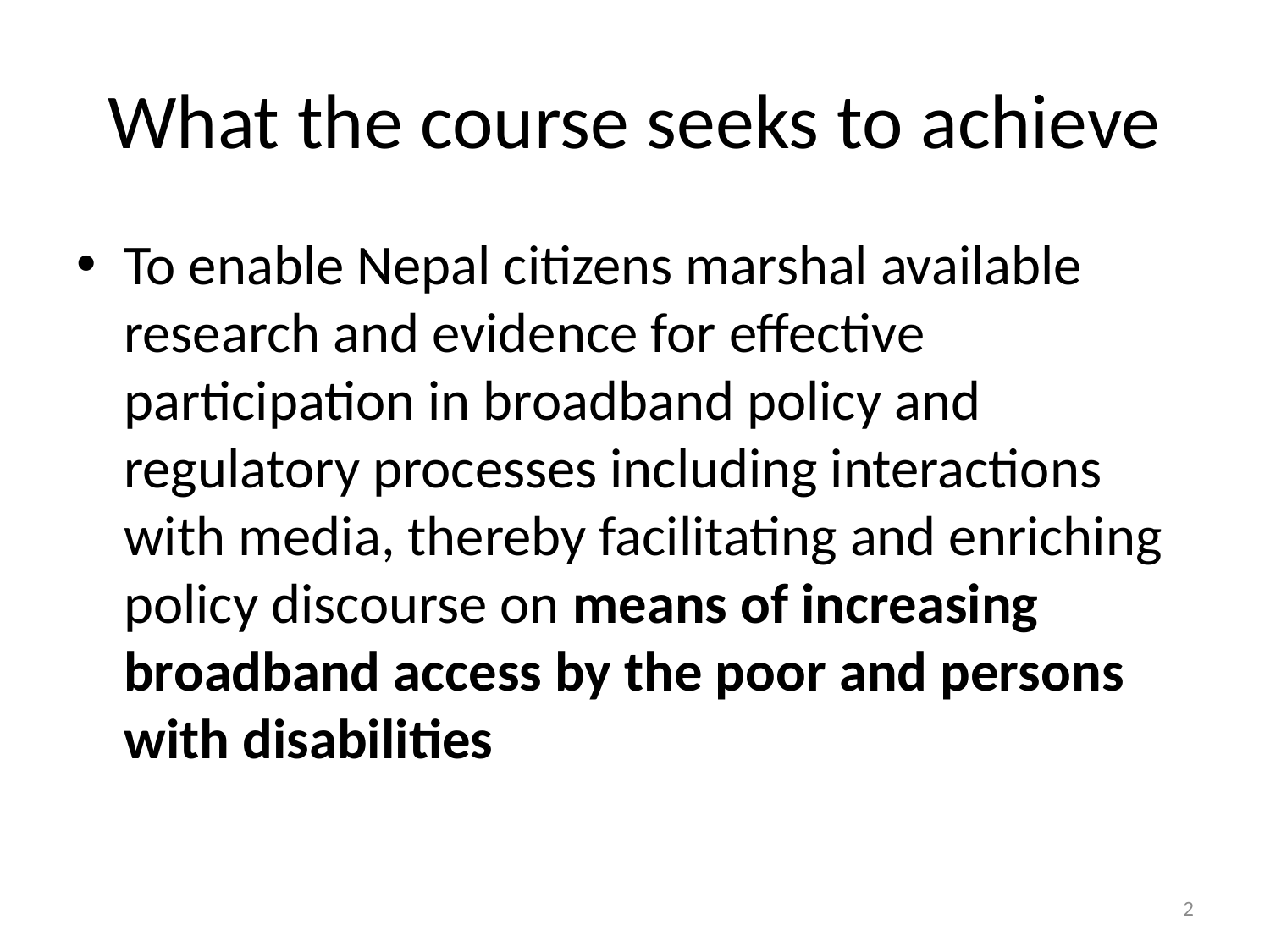

# What the course seeks to achieve
To enable Nepal citizens marshal available research and evidence for effective participation in broadband policy and regulatory processes including interactions with media, thereby facilitating and enriching policy discourse on means of increasing broadband access by the poor and persons with disabilities

2